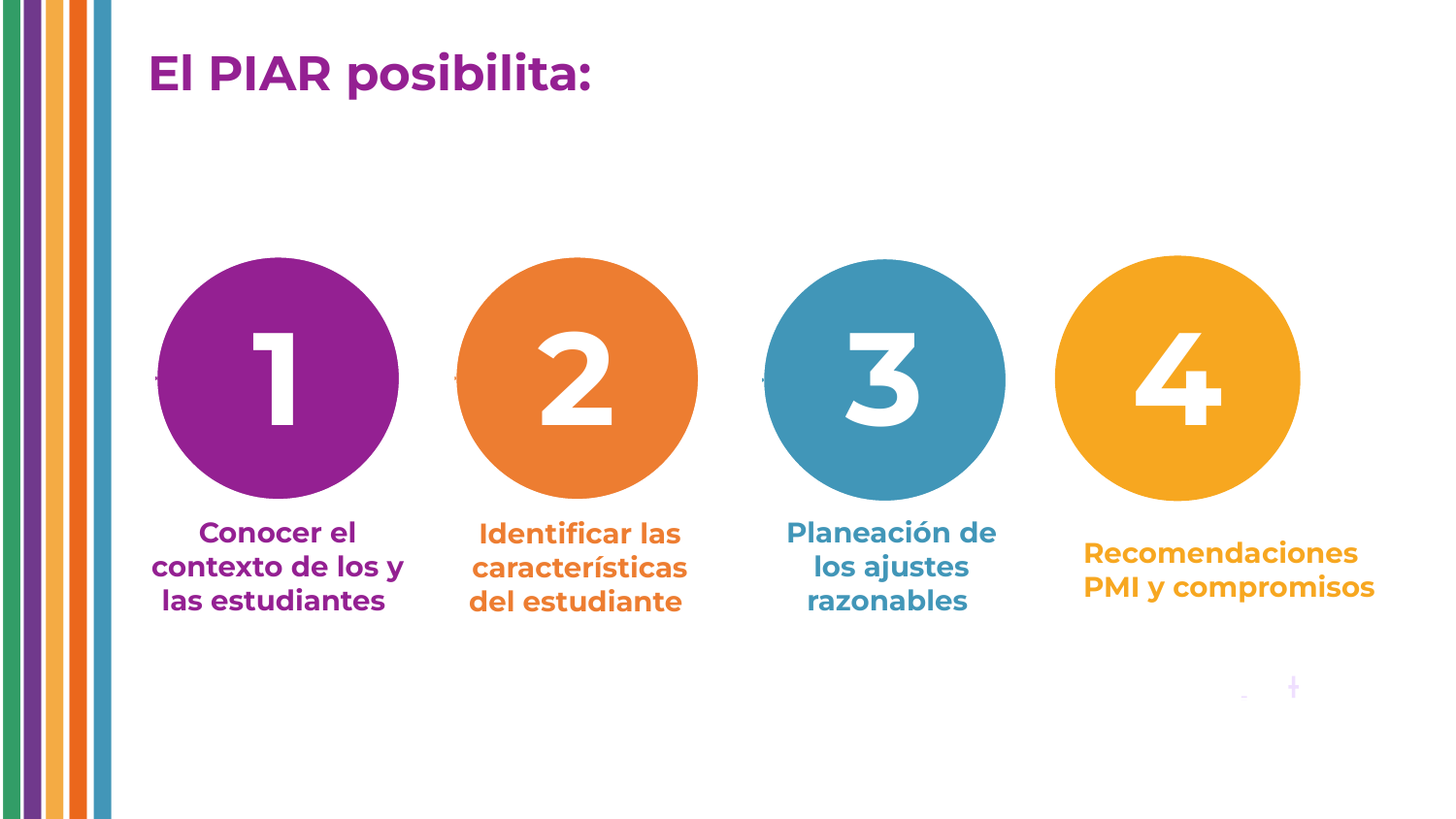

El PIAR posibilita:

1

2

3

4
Conocer el contexto de los y las estudiantes
Planeación de los ajustes razonables
Identificar las características del estudiante
Recomendaciones PMI y compromisos